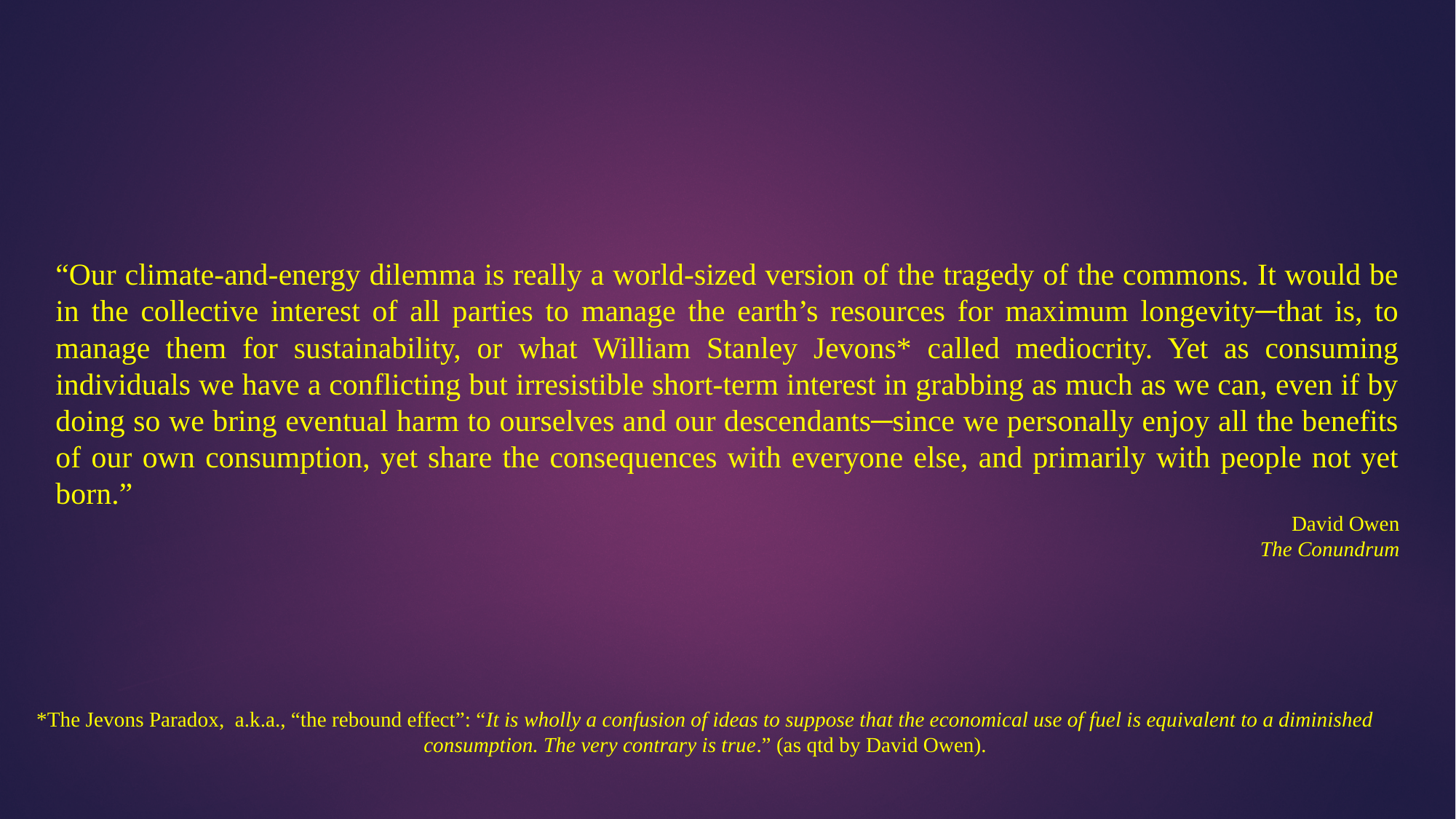

“Our climate-and-energy dilemma is really a world-sized version of the tragedy of the commons. It would be in the collective interest of all parties to manage the earth’s resources for maximum longevity─that is, to manage them for sustainability, or what William Stanley Jevons* called mediocrity. Yet as consuming individuals we have a conflicting but irresistible short-term interest in grabbing as much as we can, even if by doing so we bring eventual harm to ourselves and our descendants─since we personally enjoy all the benefits of our own consumption, yet share the consequences with everyone else, and primarily with people not yet born.”
David Owen
The Conundrum
*The Jevons Paradox,  a.k.a., “the rebound effect”: “It is wholly a confusion of ideas to suppose that the economical use of fuel is equivalent to a diminished consumption. The very contrary is true.” (as qtd by David Owen).